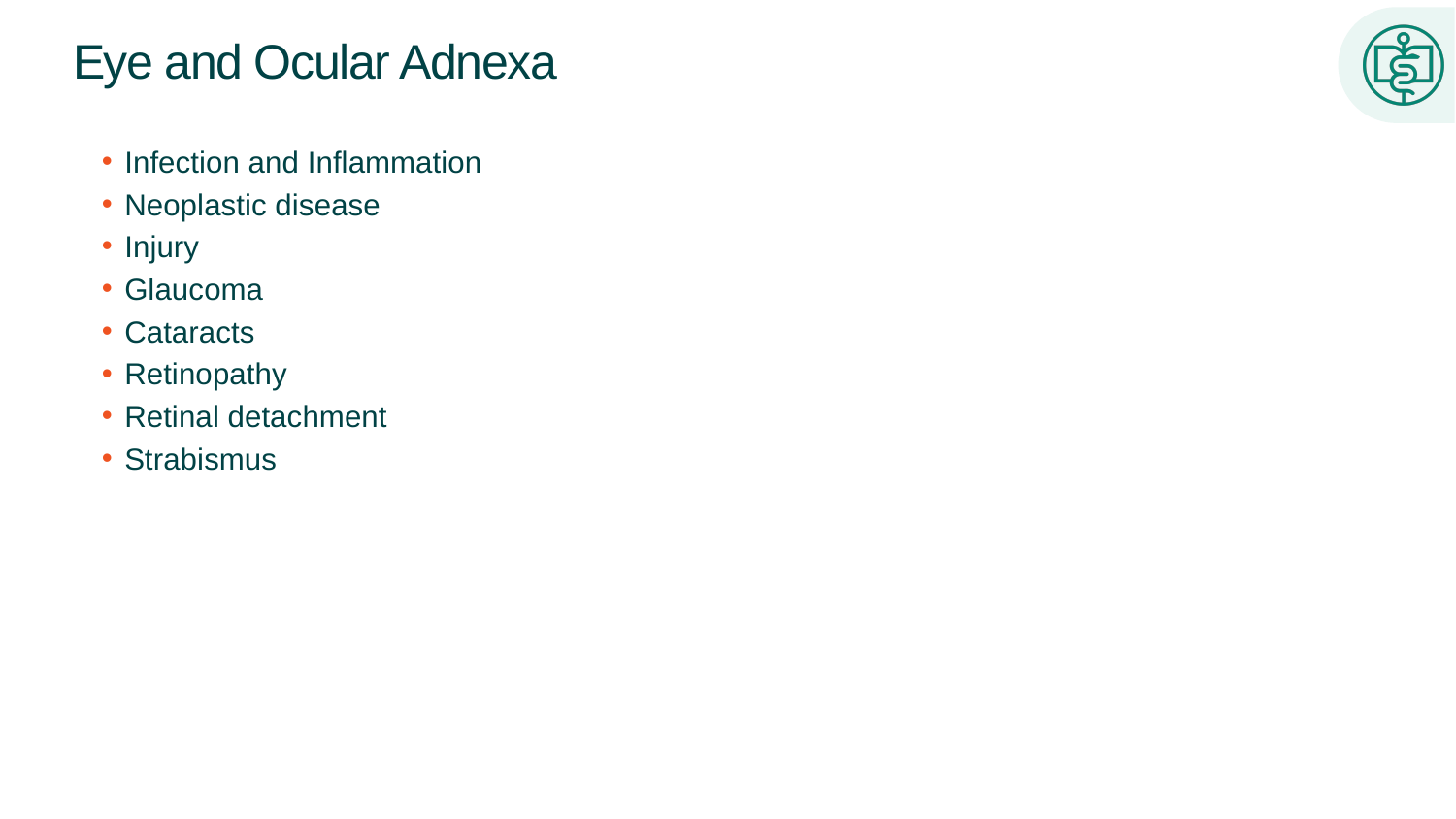

# Eye and Ocular Adnexa
Infection and Inflammation
Neoplastic disease
Injury
Glaucoma
Cataracts
Retinopathy
Retinal detachment
Strabismus